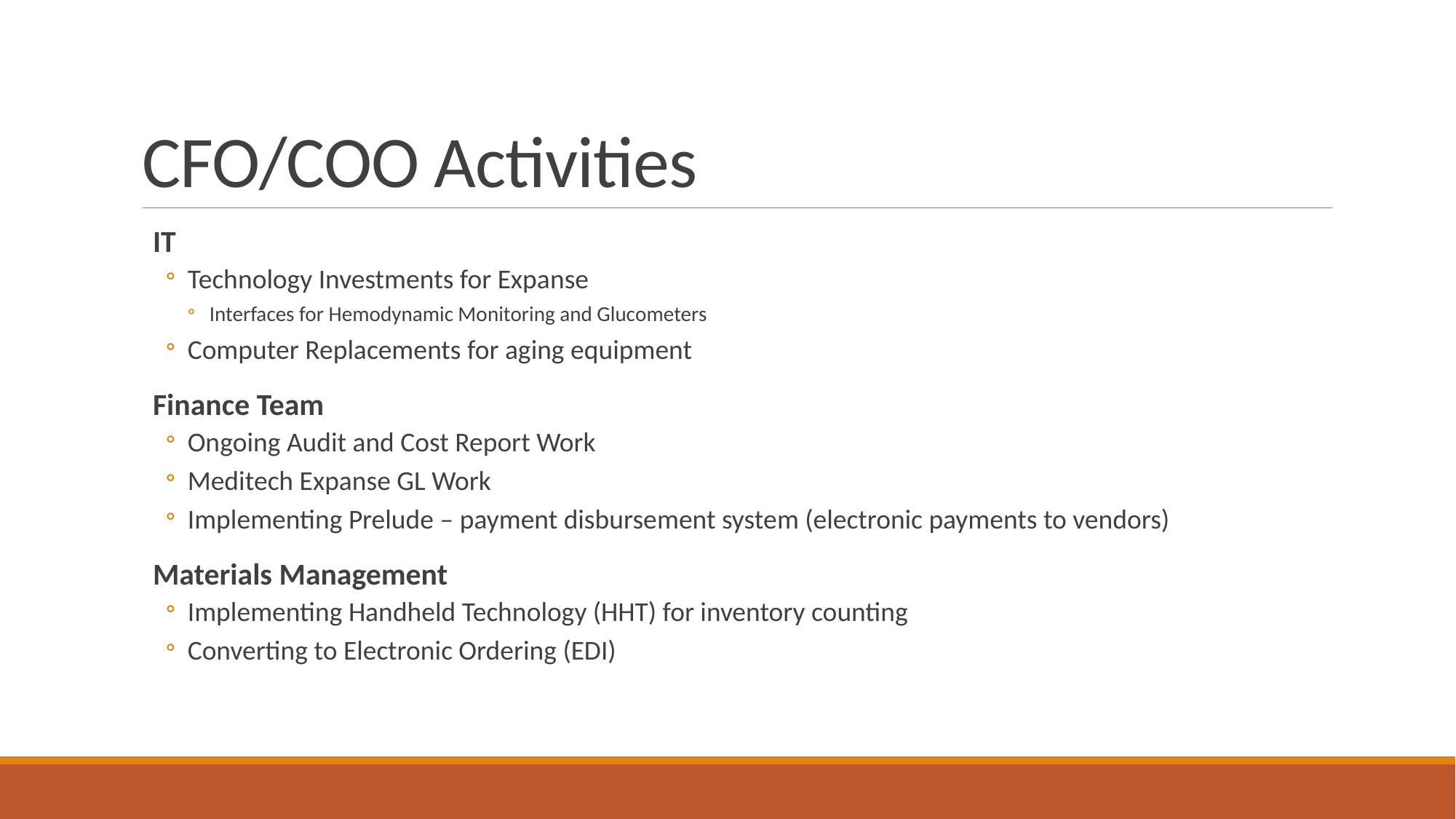

# CFO/COO Activities
IT
Technology Investments for Expanse
Interfaces for Hemodynamic Monitoring and Glucometers
Computer Replacements for aging equipment
Finance Team
Ongoing Audit and Cost Report Work
Meditech Expanse GL Work
Implementing Prelude – payment disbursement system (electronic payments to vendors)
Materials Management
Implementing Handheld Technology (HHT) for inventory counting
Converting to Electronic Ordering (EDI)